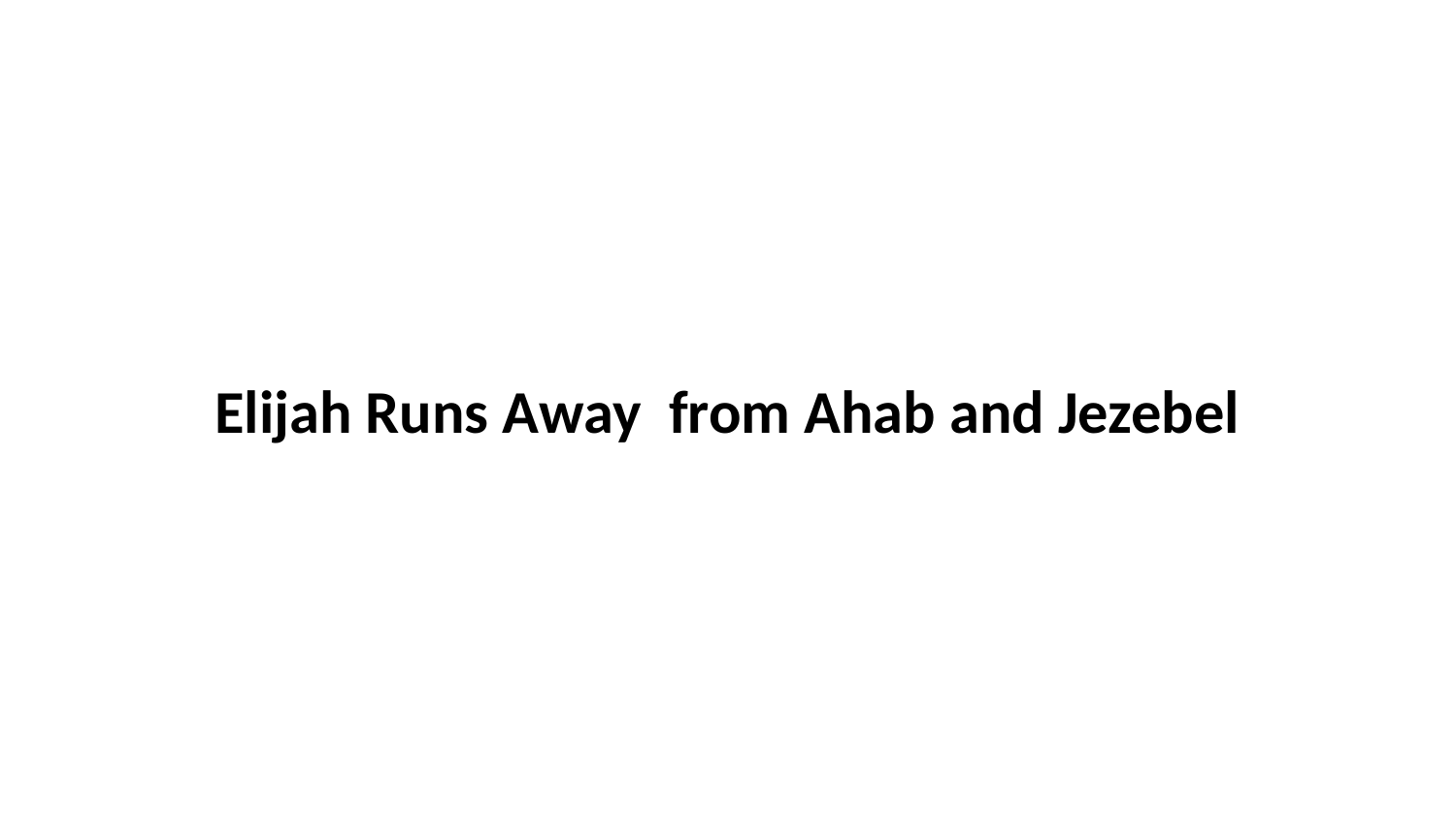

Elijah Runs Away  from Ahab and Jezebel